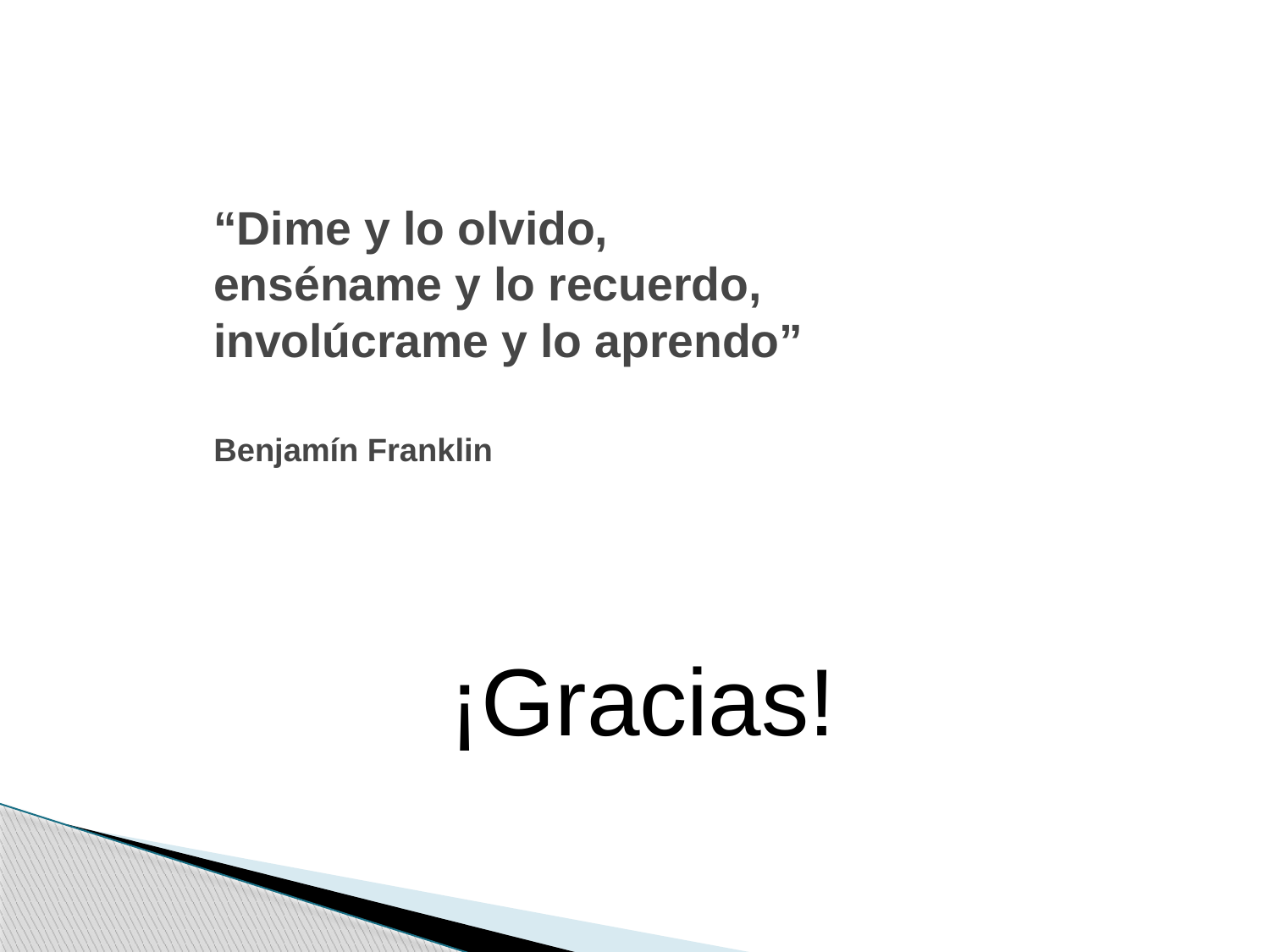

# “Dime y lo olvido, enséname y lo recuerdo, involúcrame y lo aprendo” Benjamín Franklin
¡Gracias!